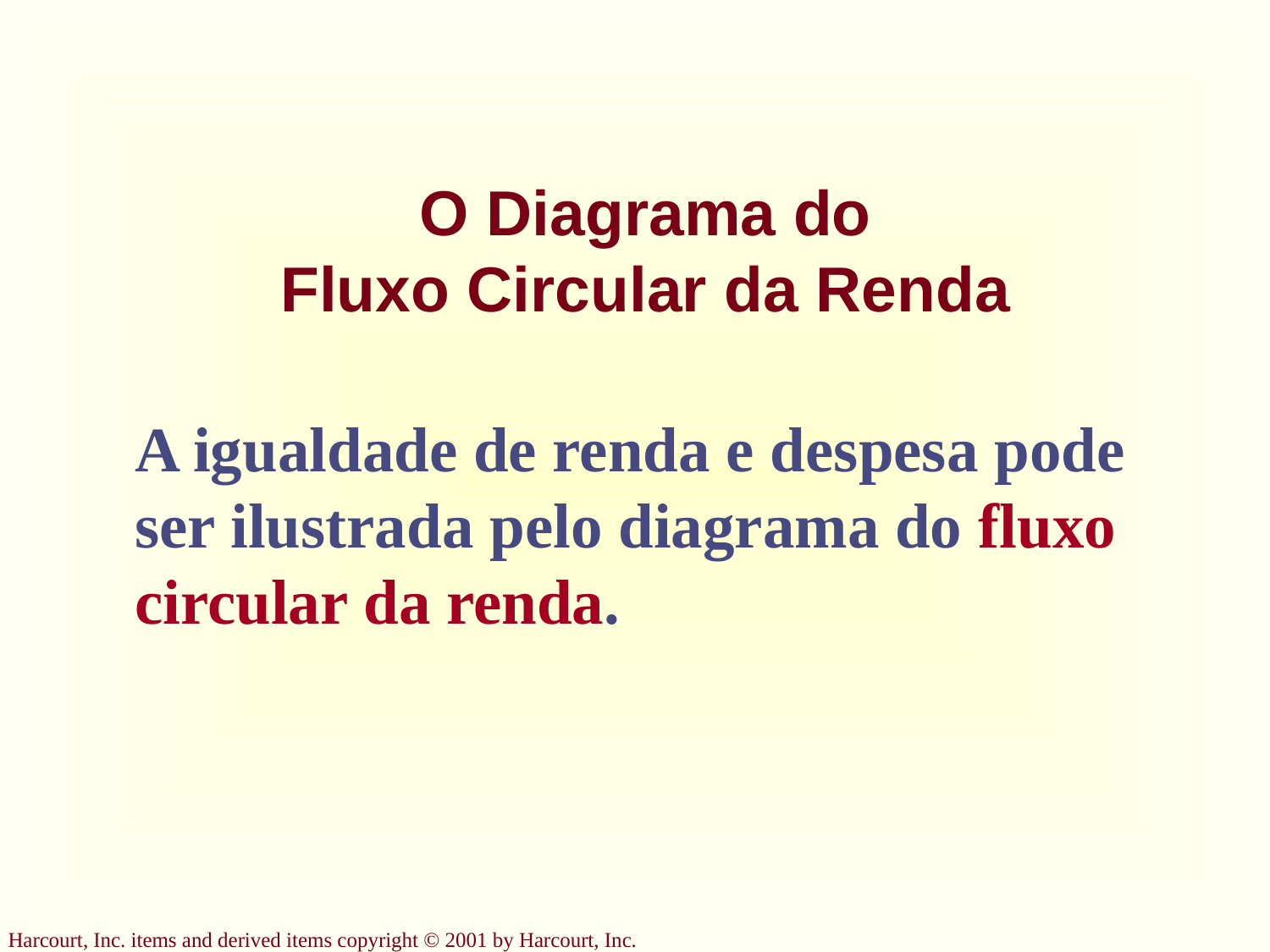

# O Diagrama do Fluxo Circular da Renda
A igualdade de renda e despesa pode ser ilustrada pelo diagrama do fluxo circular da renda.